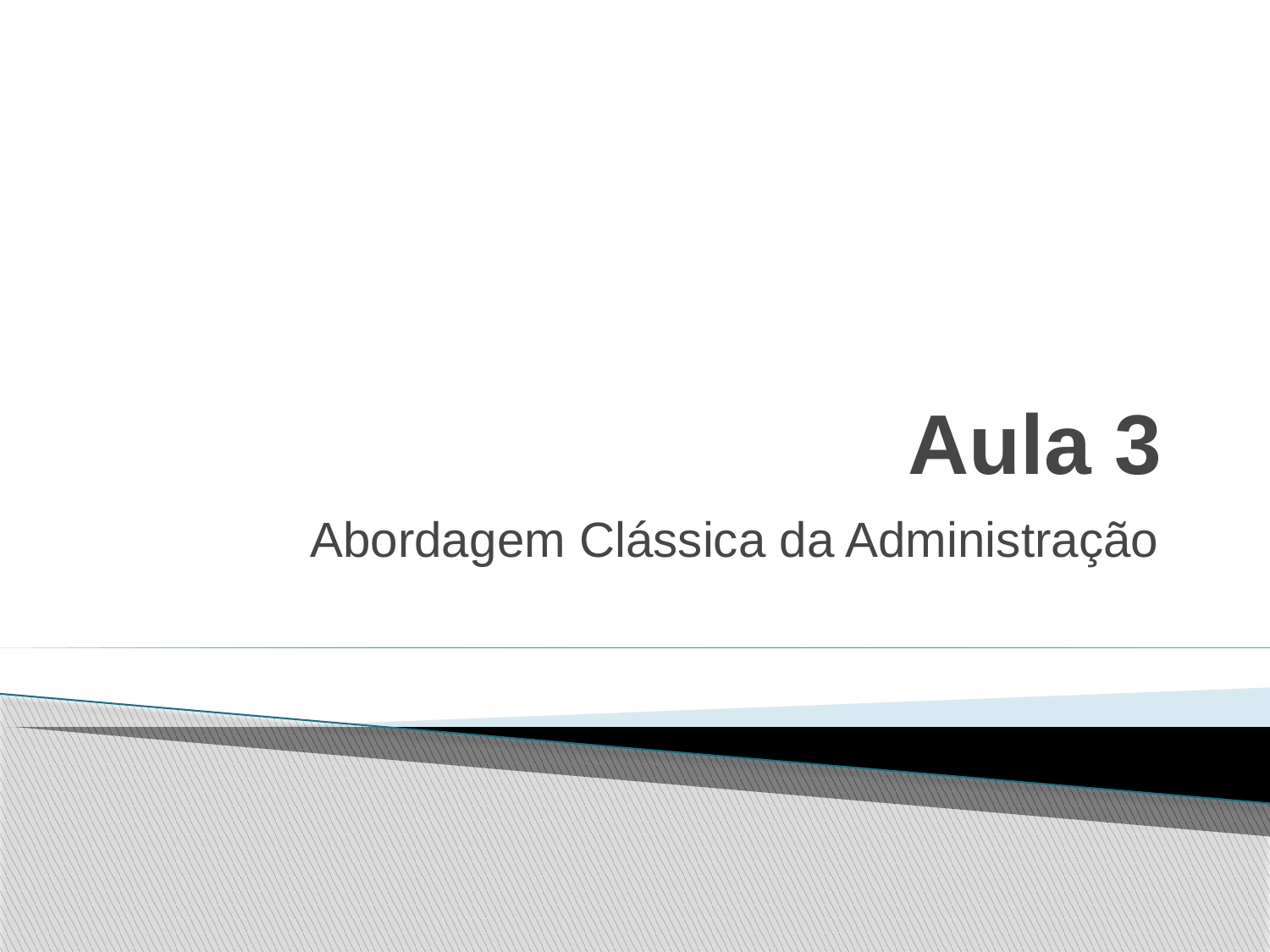

# Aula 3
	Abordagem Clássica da Administração